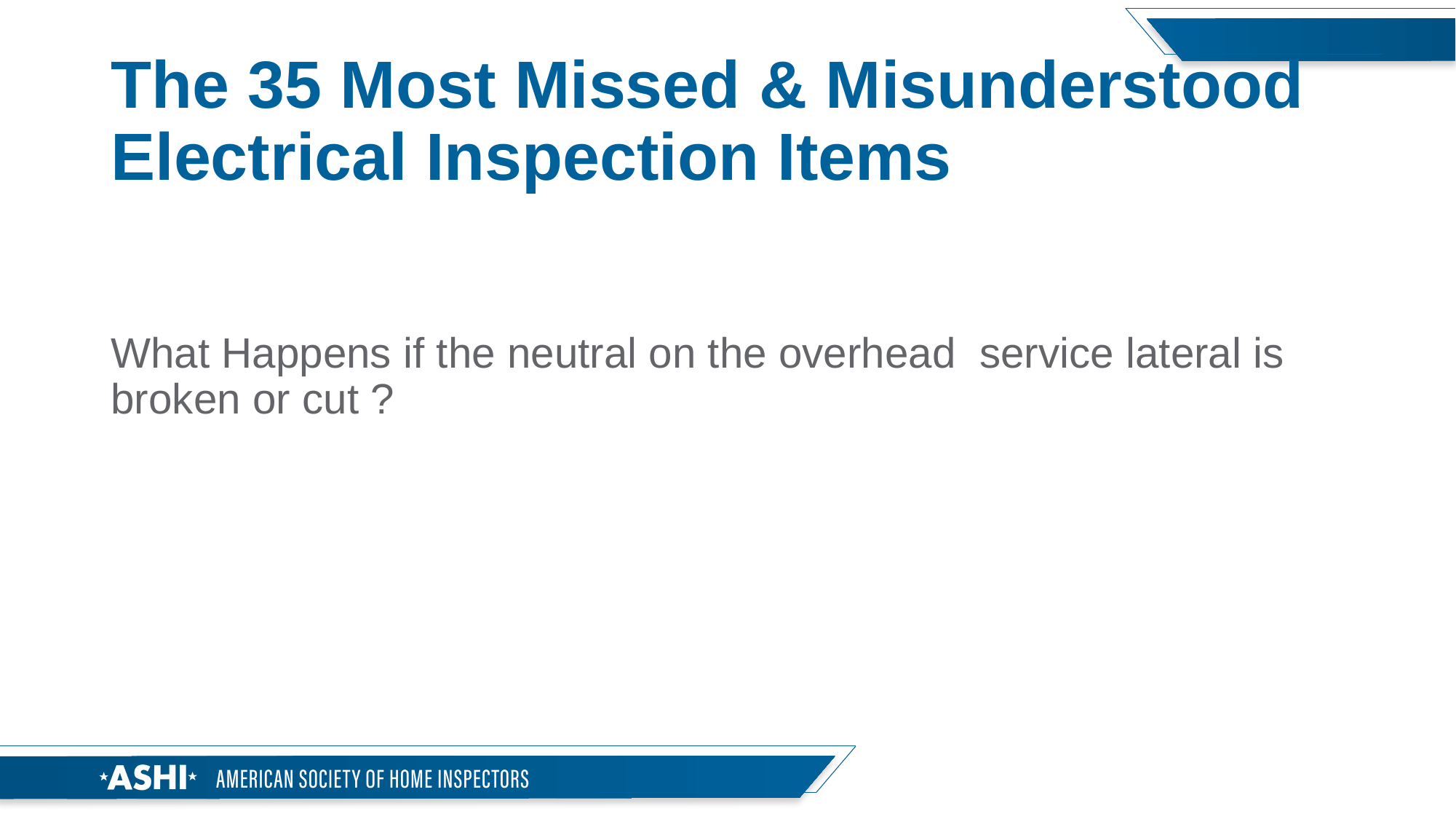

# The 35 Most Missed & Misunderstood Electrical Inspection Items
What Happens if the neutral on the overhead  service lateral is broken or cut ?